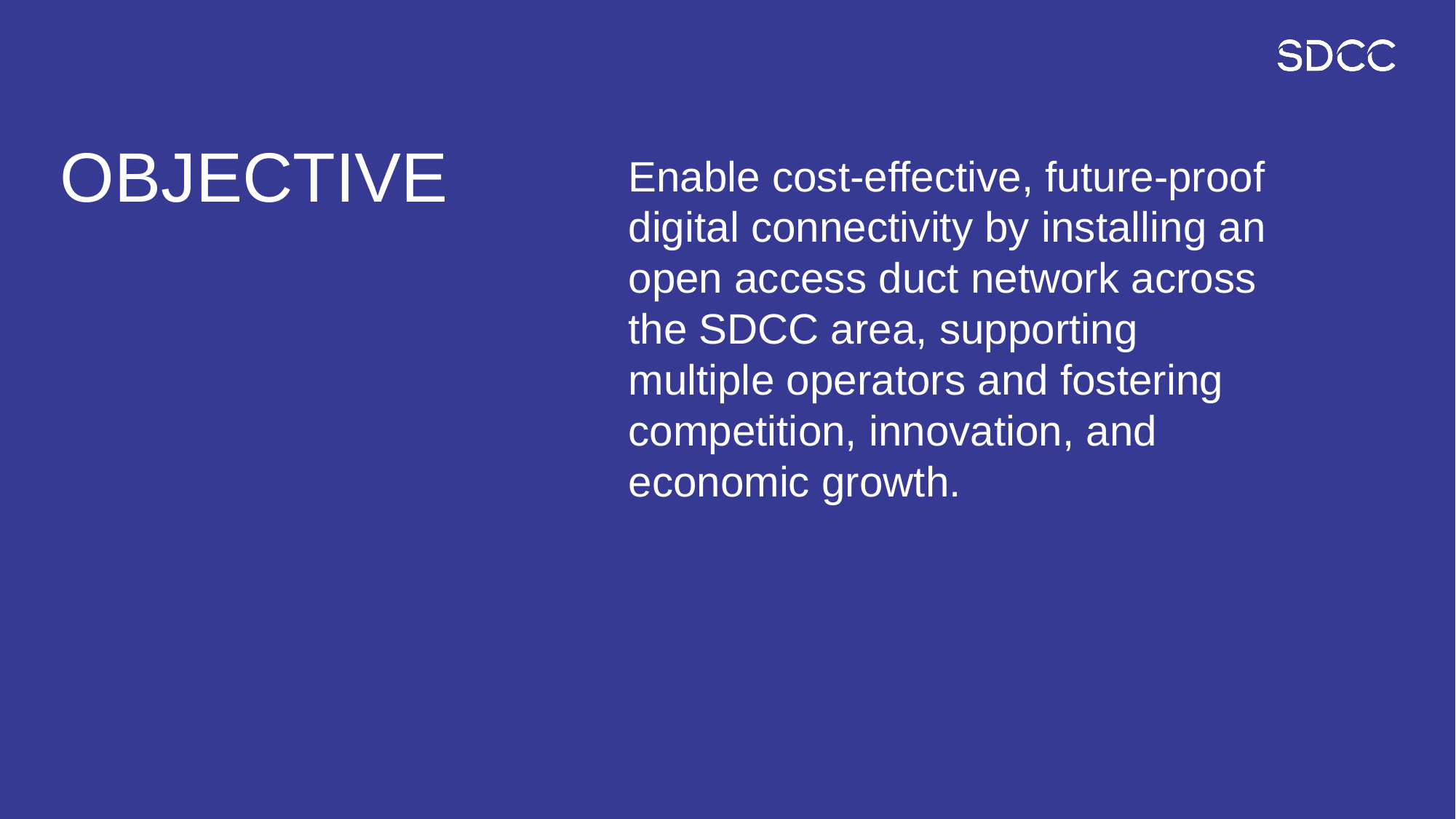

# OBJECTIVE
Enable cost-effective, future-proof digital connectivity by installing an open access duct network across the SDCC area, supporting multiple operators and fostering competition, innovation, and economic growth.